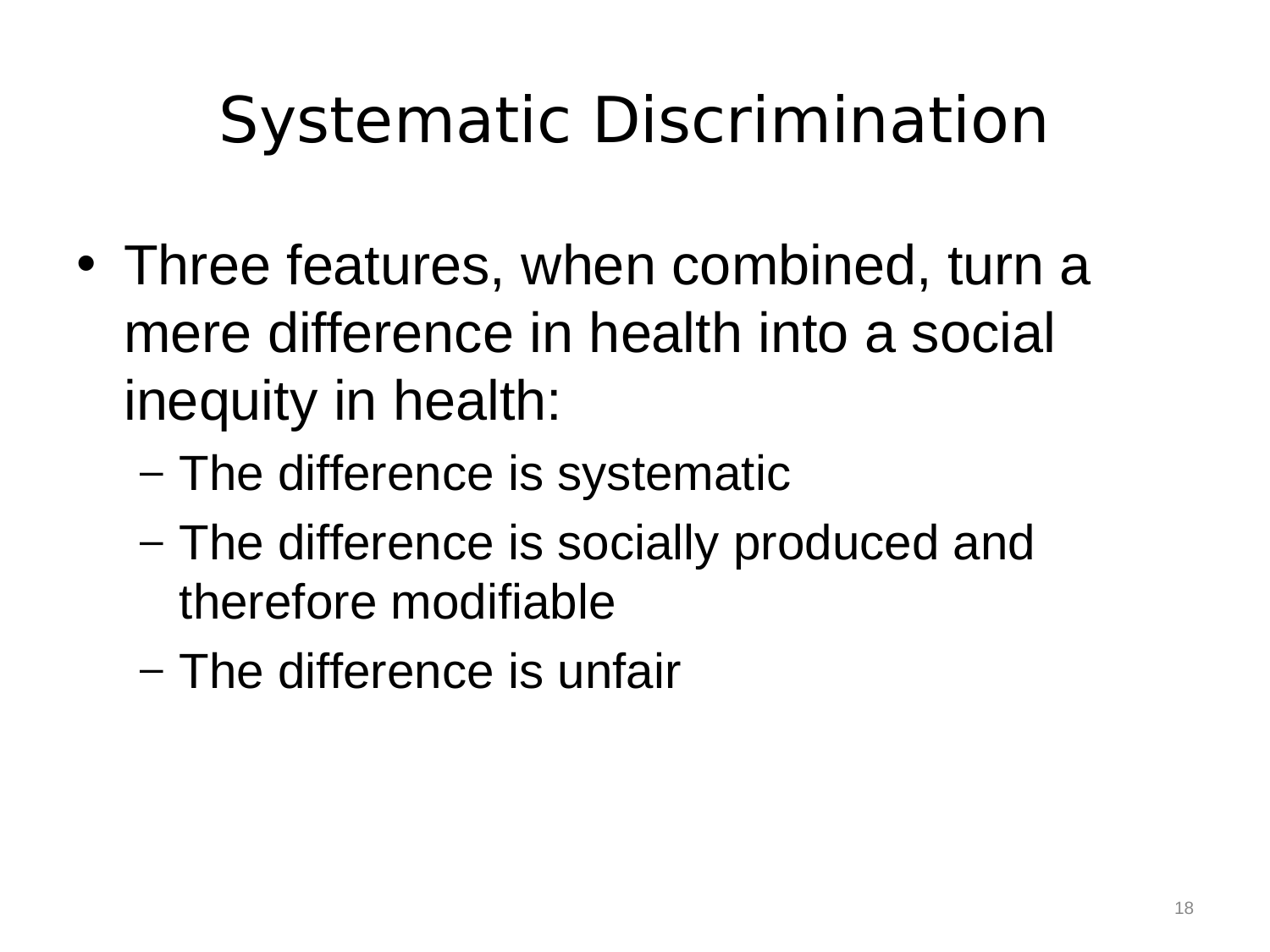

# Systematic Discrimination
Three features, when combined, turn a mere difference in health into a social inequity in health:
The difference is systematic
The difference is socially produced and therefore modifiable
The difference is unfair
18